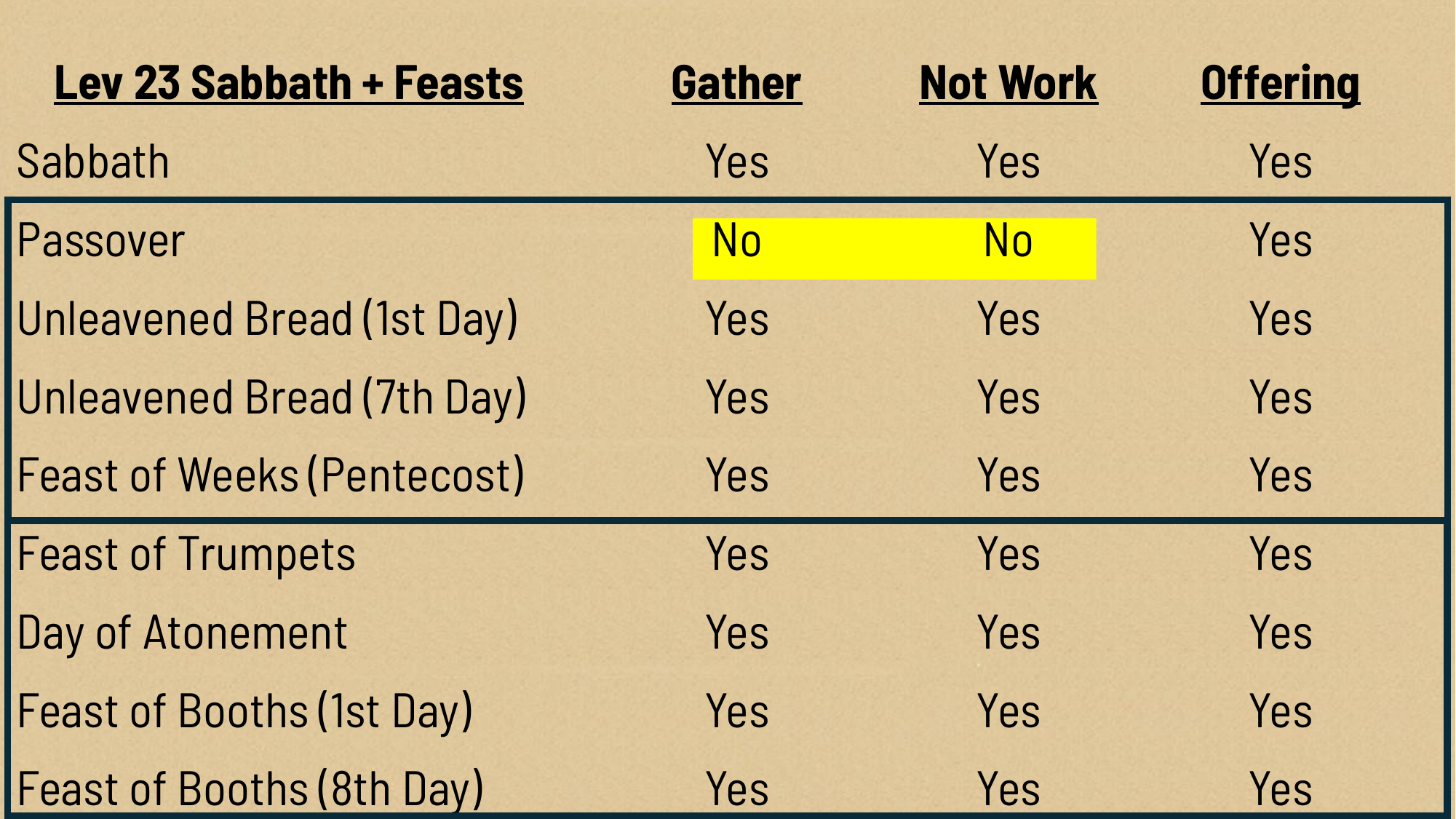

| Lev 23 Sabbath + Feasts | Gather | Not Work | Offering |
| --- | --- | --- | --- |
| Sabbath | Yes | Yes | Yes |
| Passover | No | No | Yes |
| Unleavened Bread (1st Day) | Yes | Yes | Yes |
| Unleavened Bread (7th Day) | Yes | Yes | Yes |
| Feast of Weeks (Pentecost) | Yes | Yes | Yes |
| Feast of Trumpets | Yes | Yes | Yes |
| Day of Atonement | Yes | Yes | Yes |
| Feast of Booths (1st Day) | Yes | Yes | Yes |
| Feast of Booths (8th Day) | Yes | Yes | Yes |